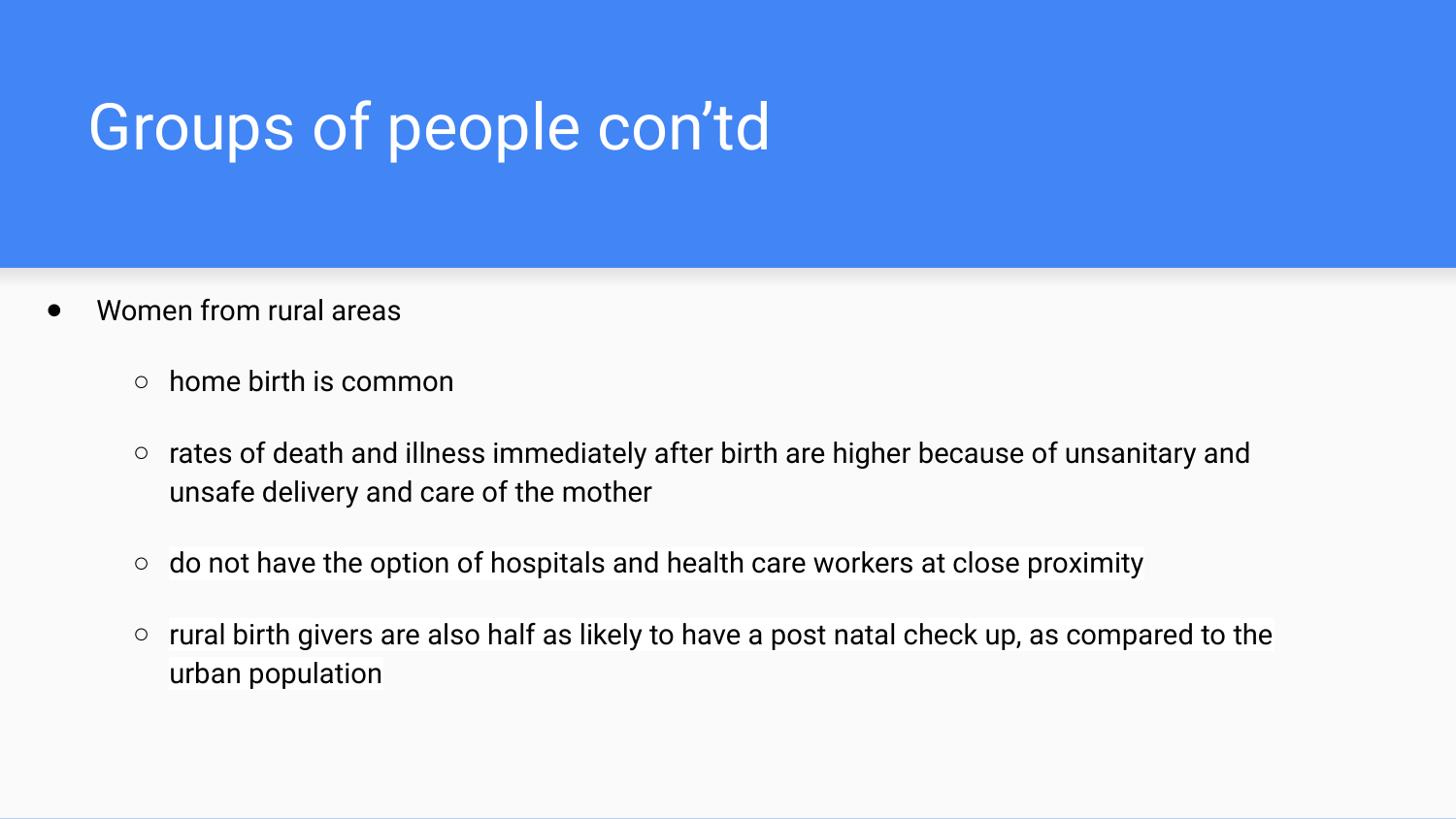

# Groups of people con’td
Women from rural areas
home birth is common
rates of death and illness immediately after birth are higher because of unsanitary and unsafe delivery and care of the mother
do not have the option of hospitals and health care workers at close proximity
rural birth givers are also half as likely to have a post natal check up, as compared to the urban population